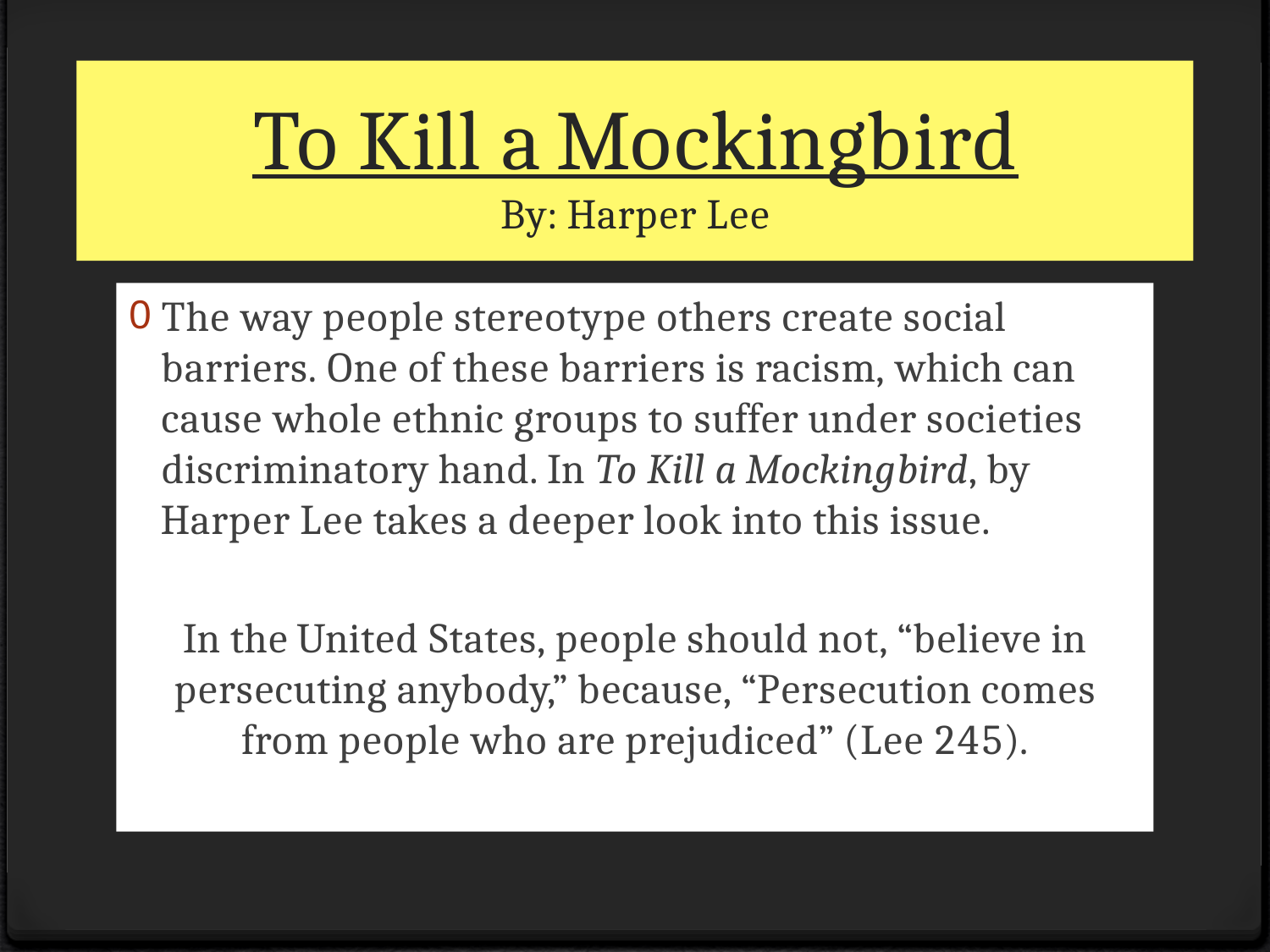

# To Kill a Mockingbird By: Harper Lee
The way people stereotype others create social barriers. One of these barriers is racism, which can cause whole ethnic groups to suffer under societies discriminatory hand. In To Kill a Mockingbird, by Harper Lee takes a deeper look into this issue.

In the United States, people should not, “believe in persecuting anybody,” because, “Persecution comes from people who are prejudiced” (Lee 245).